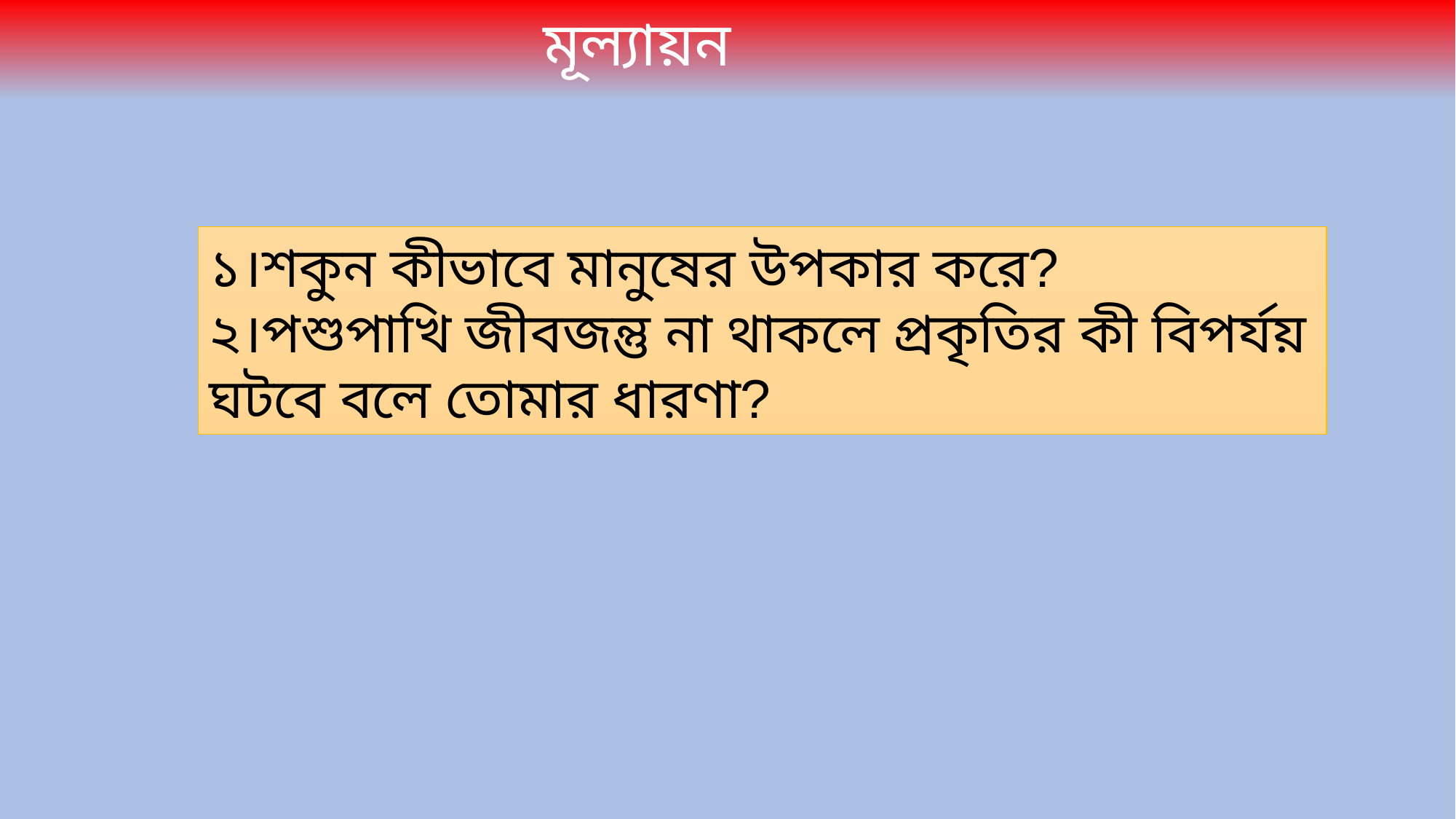

মূল্যায়ন
১।শকুন কীভাবে মানুষের উপকার করে?
২।পশুপাখি জীবজন্তু না থাকলে প্রকৃতির কী বিপর্যয় ঘটবে বলে তোমার ধারণা?